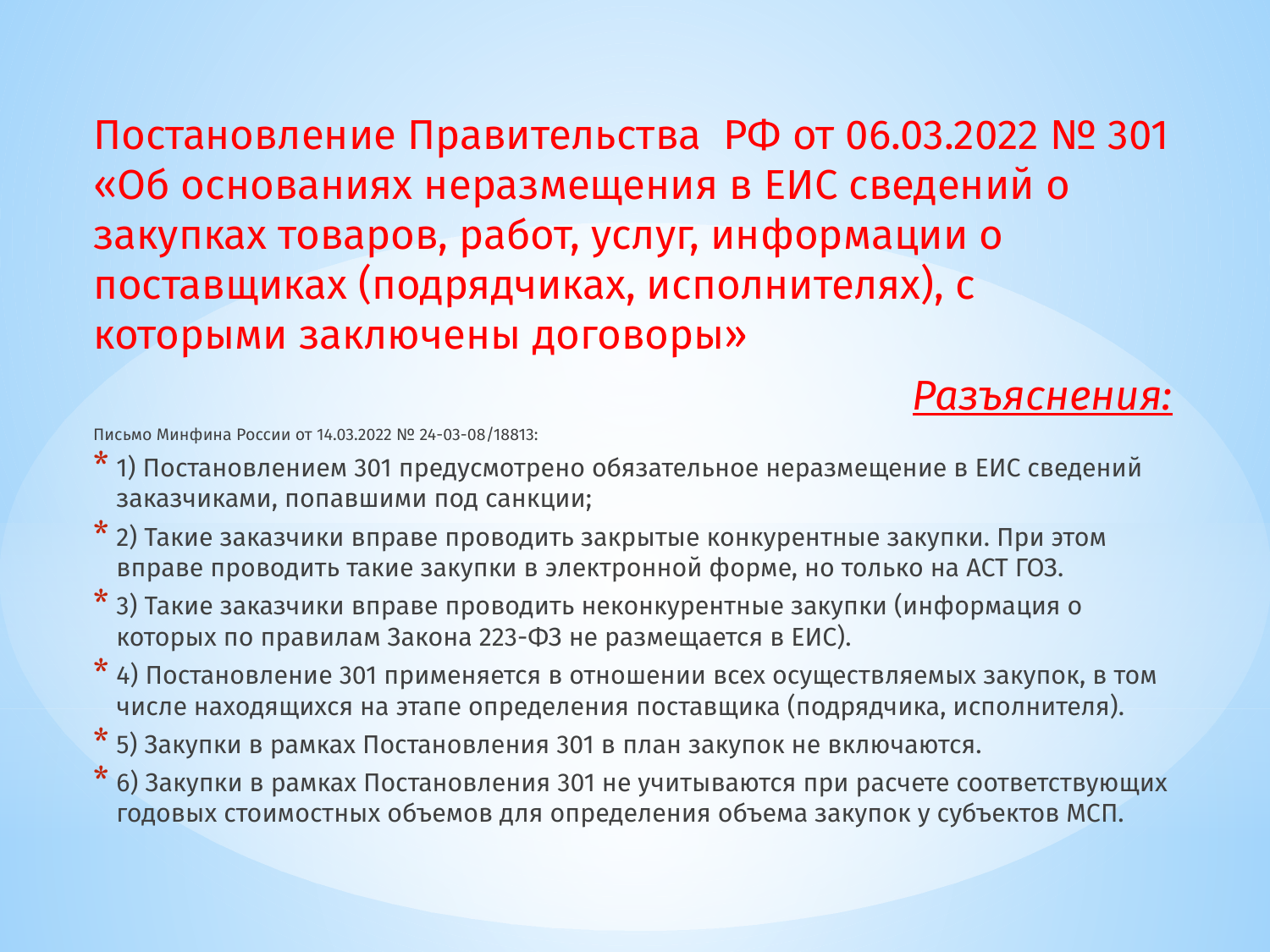

Постановление Правительства  РФ от 06.03.2022 № 301 «Об основаниях неразмещения в ЕИС сведений о закупках товаров, работ, услуг, информации о поставщиках (подрядчиках, исполнителях), с которыми заключены договоры»
 Разъяснения:
Письмо Минфина России от 14.03.2022 № 24-03-08/18813:
1) Постановлением 301 предусмотрено обязательное неразмещение в ЕИС сведений заказчиками, попавшими под санкции;
2) Такие заказчики вправе проводить закрытые конкурентные закупки. При этом вправе проводить такие закупки в электронной форме, но только на АСТ ГОЗ.
3) Такие заказчики вправе проводить неконкурентные закупки (информация о которых по правилам Закона 223-ФЗ не размещается в ЕИС).
4) Постановление 301 применяется в отношении всех осуществляемых закупок, в том числе находящихся на этапе определения поставщика (подрядчика, исполнителя).
5) Закупки в рамках Постановления 301 в план закупок не включаются.
6) Закупки в рамках Постановления 301 не учитываются при расчете соответствующих годовых стоимостных объемов для определения объема закупок у субъектов МСП.